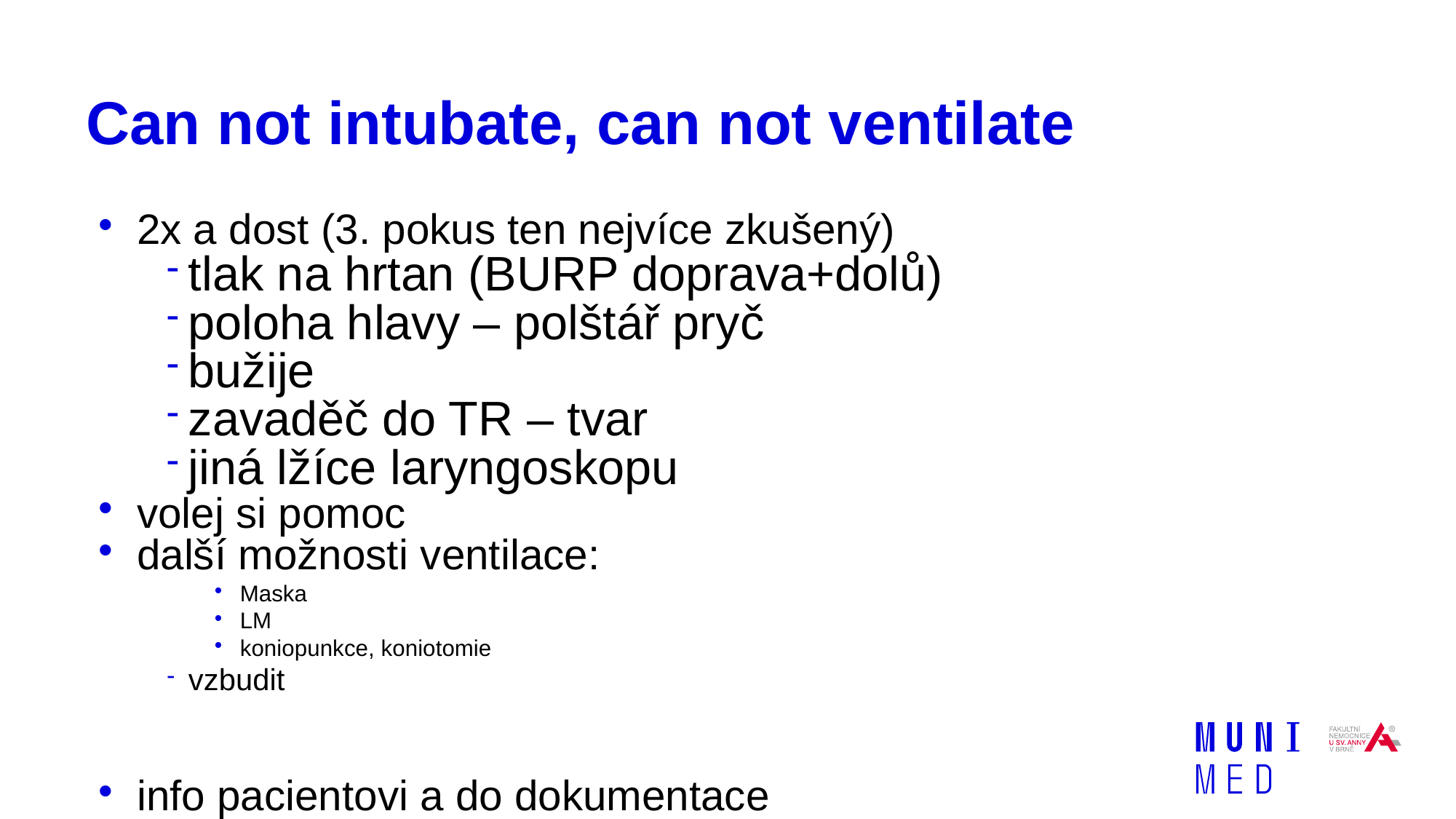

# Can not intubate, can not ventilate
2x a dost (3. pokus ten nejvíce zkušený)
tlak na hrtan (BURP doprava+dolů)
poloha hlavy – polštář pryč
bužije
zavaděč do TR – tvar
jiná lžíce laryngoskopu
volej si pomoc
další možnosti ventilace:
Maska
LM
koniopunkce, koniotomie
vzbudit

info pacientovi a do dokumentace